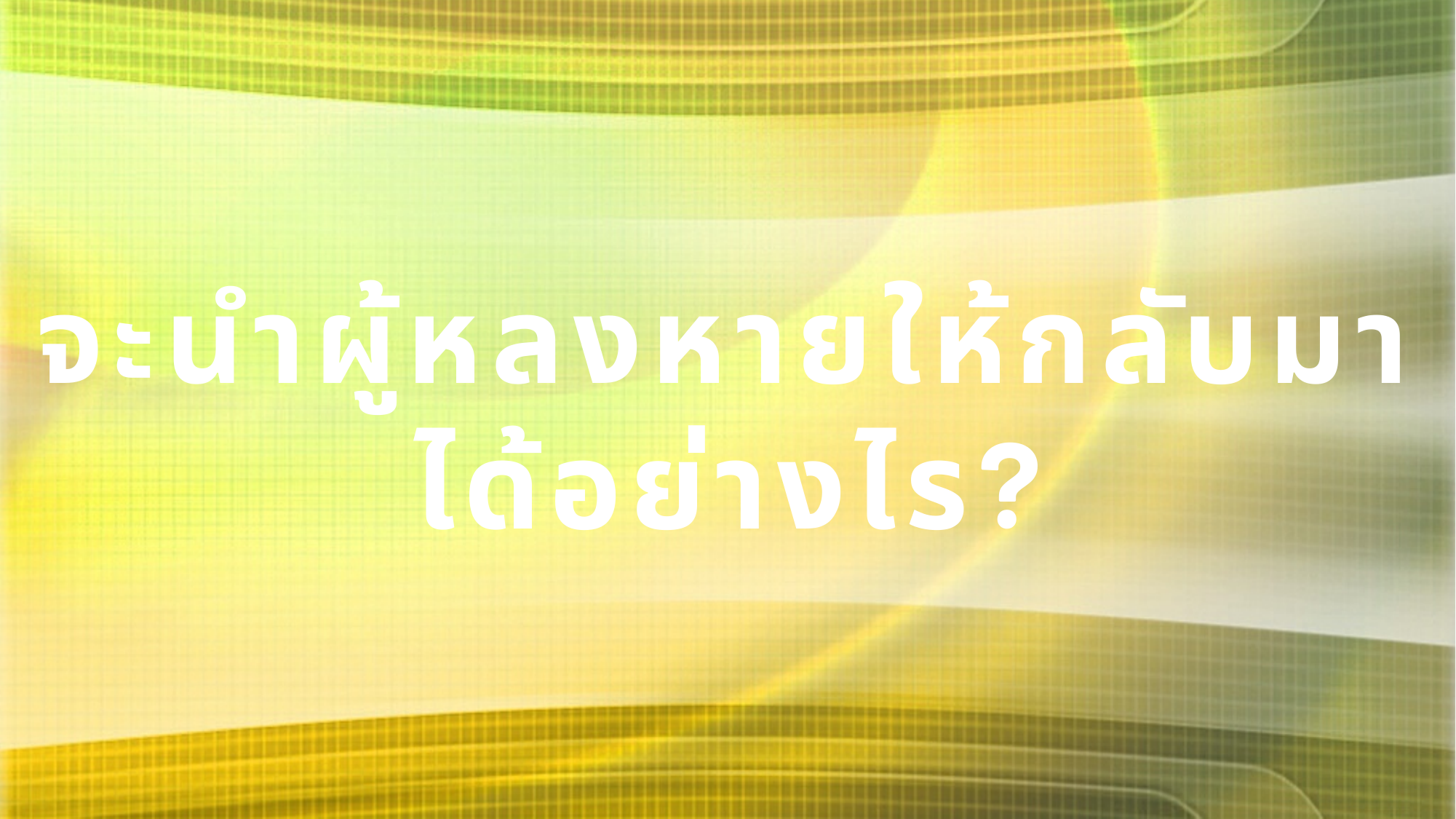

จะนำผู้หลงหายให้กลับมาได้อย่างไร?